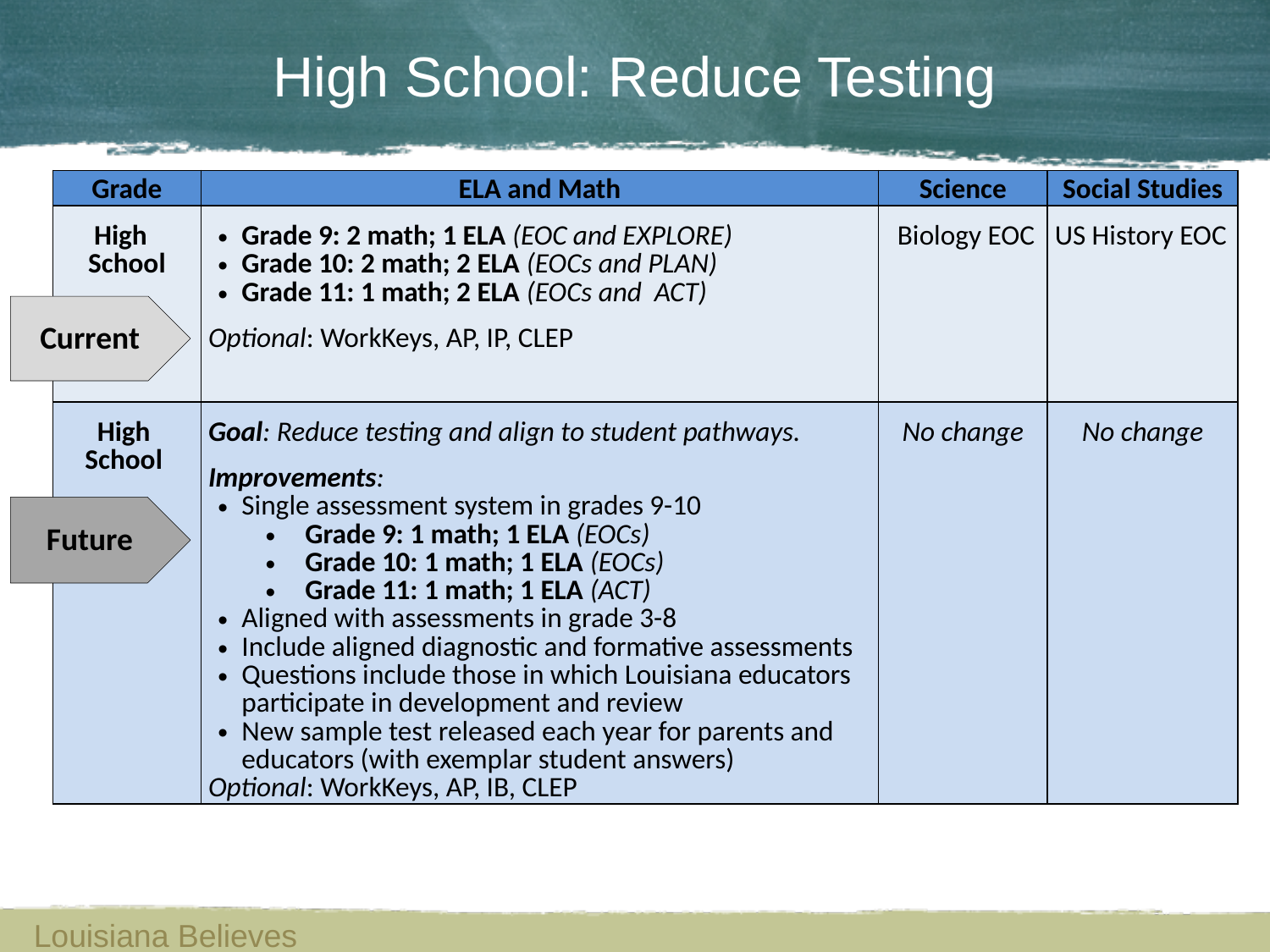

# High School: Reduce Testing
| Grade | ELA and Math | Science | Social Studies |
| --- | --- | --- | --- |
| High School | Grade 9: 2 math; 1 ELA (EOC and EXPLORE) Grade 10: 2 math; 2 ELA (EOCs and PLAN) Grade 11: 1 math; 2 ELA (EOCs and ACT) Optional: WorkKeys, AP, IP, CLEP | Biology EOC | US History EOC |
| High School | Goal: Reduce testing and align to student pathways. Improvements: Single assessment system in grades 9-10 Grade 9: 1 math; 1 ELA (EOCs) Grade 10: 1 math; 1 ELA (EOCs) Grade 11: 1 math; 1 ELA (ACT) Aligned with assessments in grade 3-8 Include aligned diagnostic and formative assessments Questions include those in which Louisiana educators participate in development and review New sample test released each year for parents and educators (with exemplar student answers) Optional: WorkKeys, AP, IB, CLEP | No change | No change |
Current
Future
Louisiana Believes